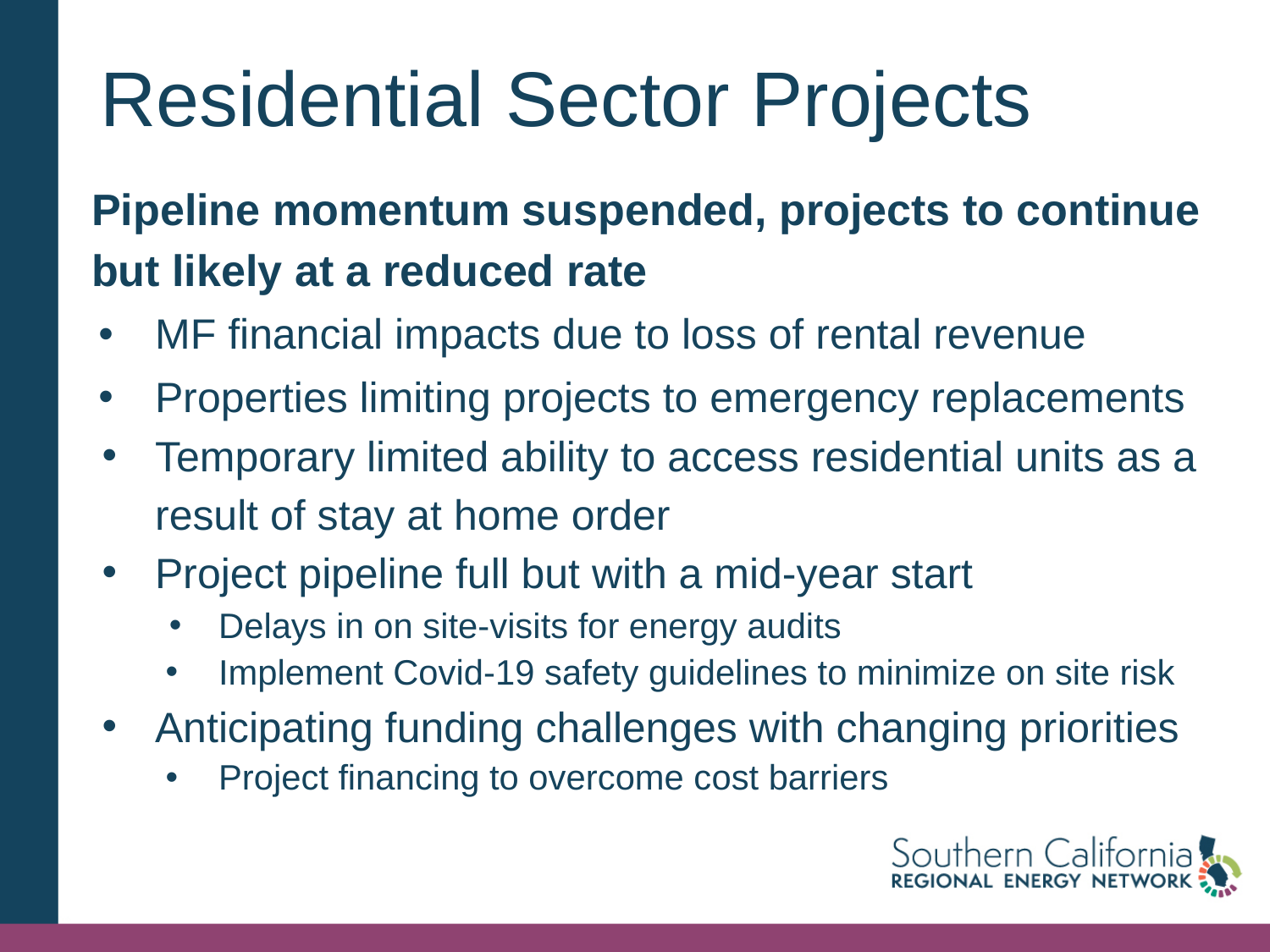

# Residential Sector Projects
Pipeline momentum suspended, projects to continue but likely at a reduced rate
MF financial impacts due to loss of rental revenue
Properties limiting projects to emergency replacements
Temporary limited ability to access residential units as a result of stay at home order
Project pipeline full but with a mid-year start
Delays in on site-visits for energy audits
Implement Covid-19 safety guidelines to minimize on site risk
Anticipating funding challenges with changing priorities
Project financing to overcome cost barriers